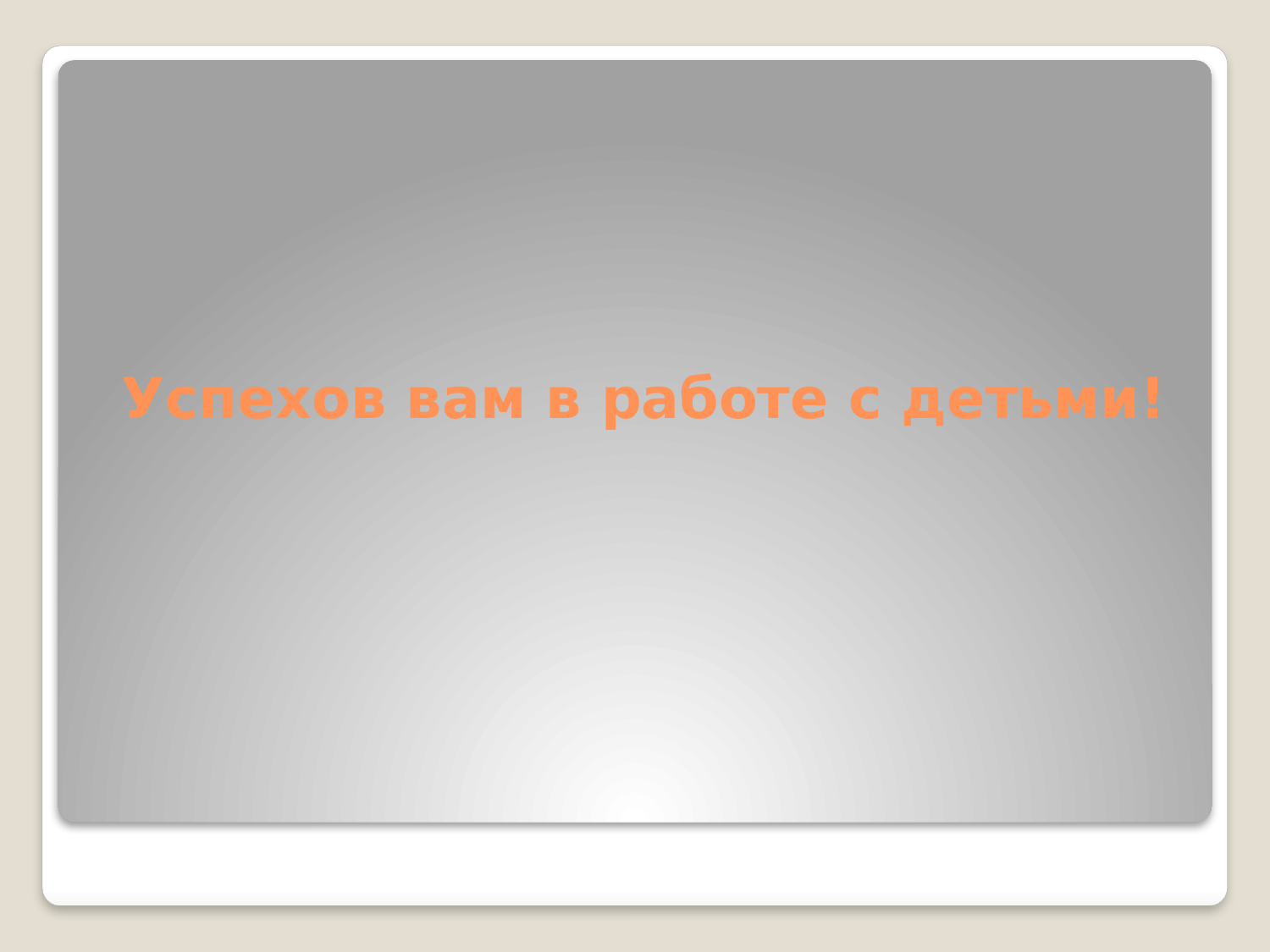

# Успехов вам в работе с детьми!